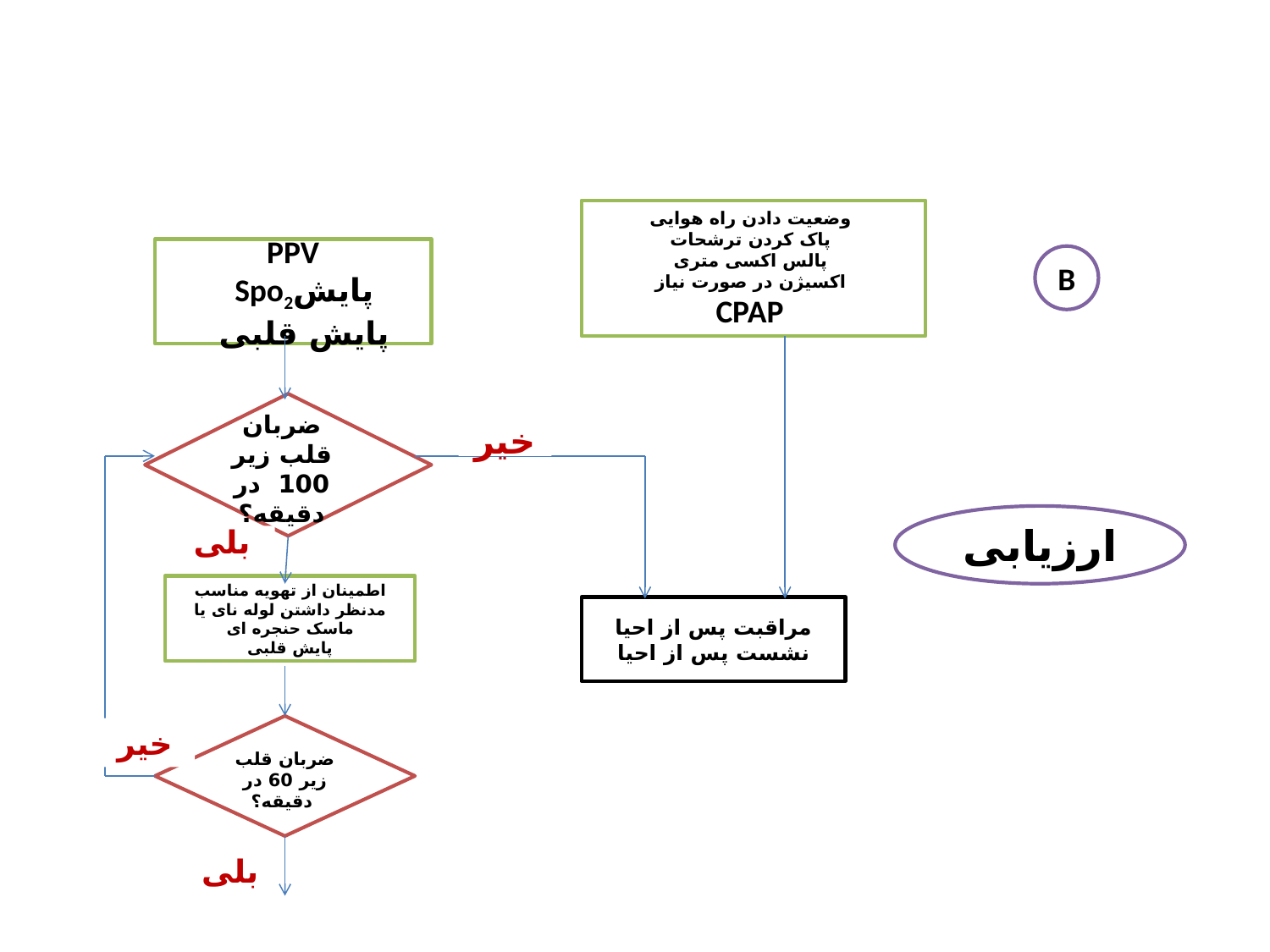

وضعیت دادن راه هوایی
پاک کردن ترشحات
پالس اکسی متری
اکسیژن در صورت نیاز
CPAP

PPV
پایشSpo2   پایش قلبی
B
ضربان قلب زیر 100  در دقیقه؟
خیر
ارزیابی
بلی
اطمینان از تهویه مناسب
مدنظر داشتن لوله نای یا ماسک حنجره ای
پایش قلبی
مراقبت پس از احیا
نشست پس از احیا
ضربان قلب زیر 60 در دقیقه؟
خیر
بلی